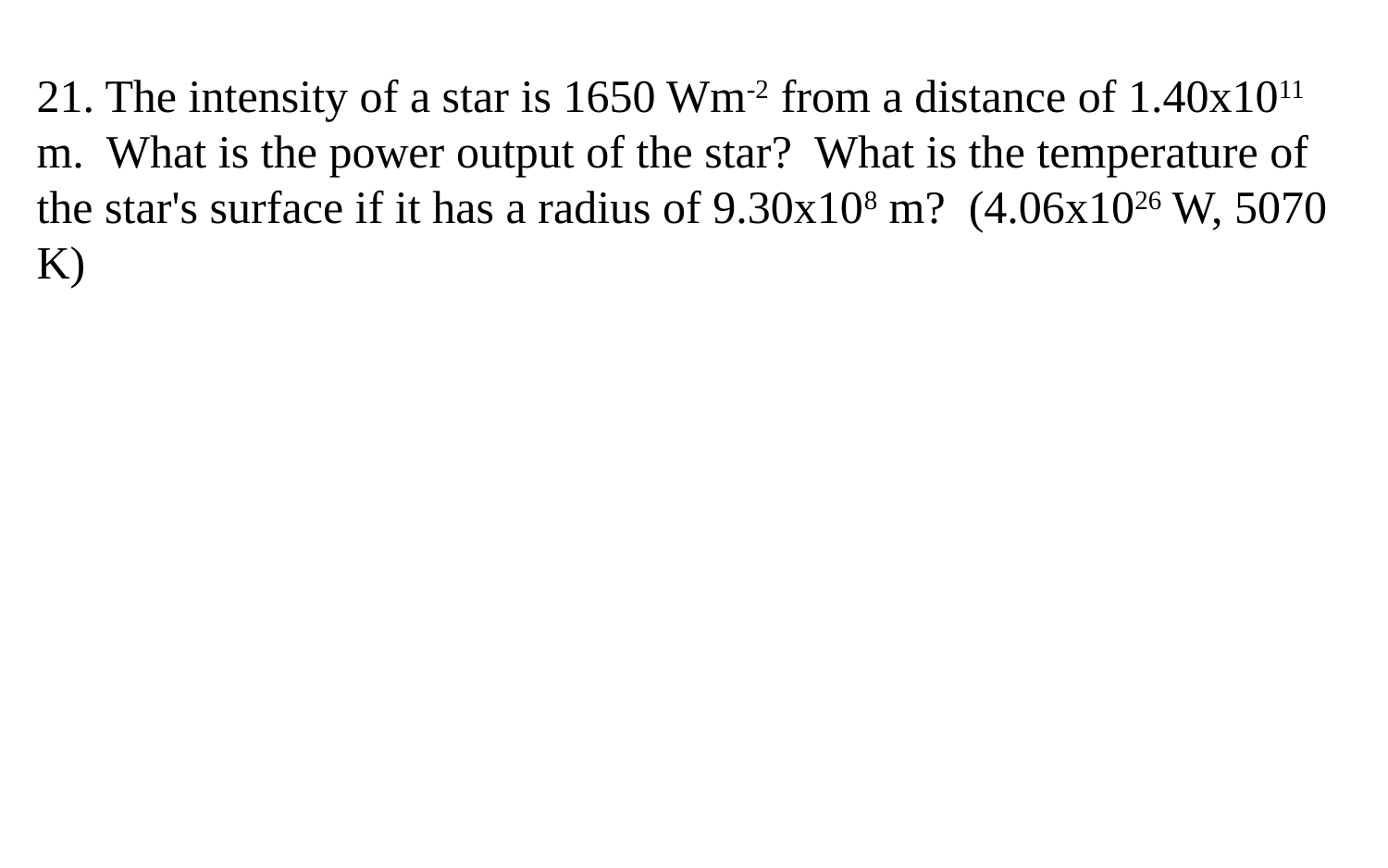

21. The intensity of a star is 1650 Wm-2 from a distance of 1.40x1011 m.  What is the power output of the star?  What is the temperature of the star's surface if it has a radius of 9.30x108 m?  (4.06x1026 W, 5070 K)